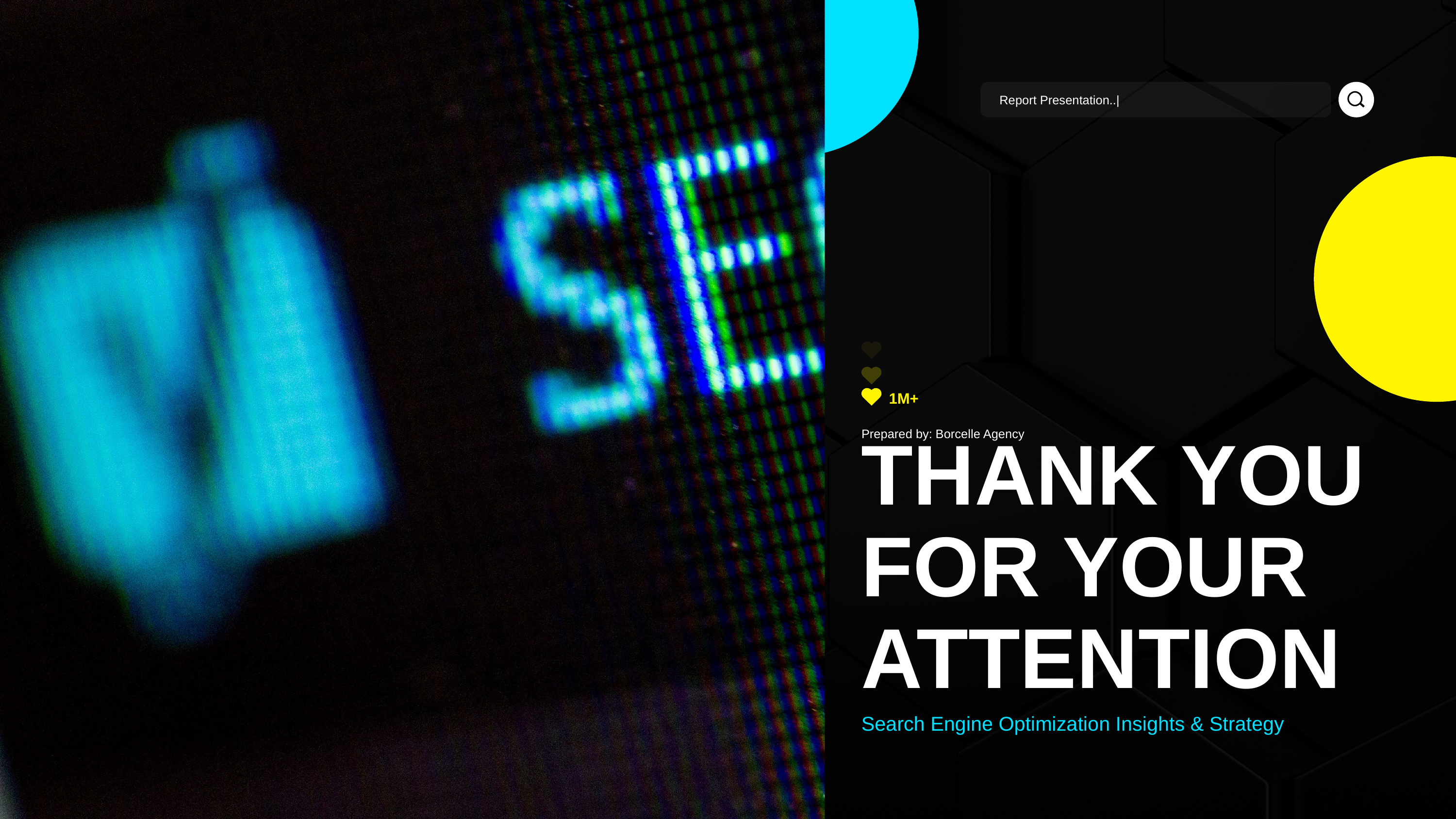

Report Presentation..|

1M+

Prepared by: Borcelle Agency
THANK YOU FOR YOUR ATTENTION
Search Engine Optimization Insights & Strategy